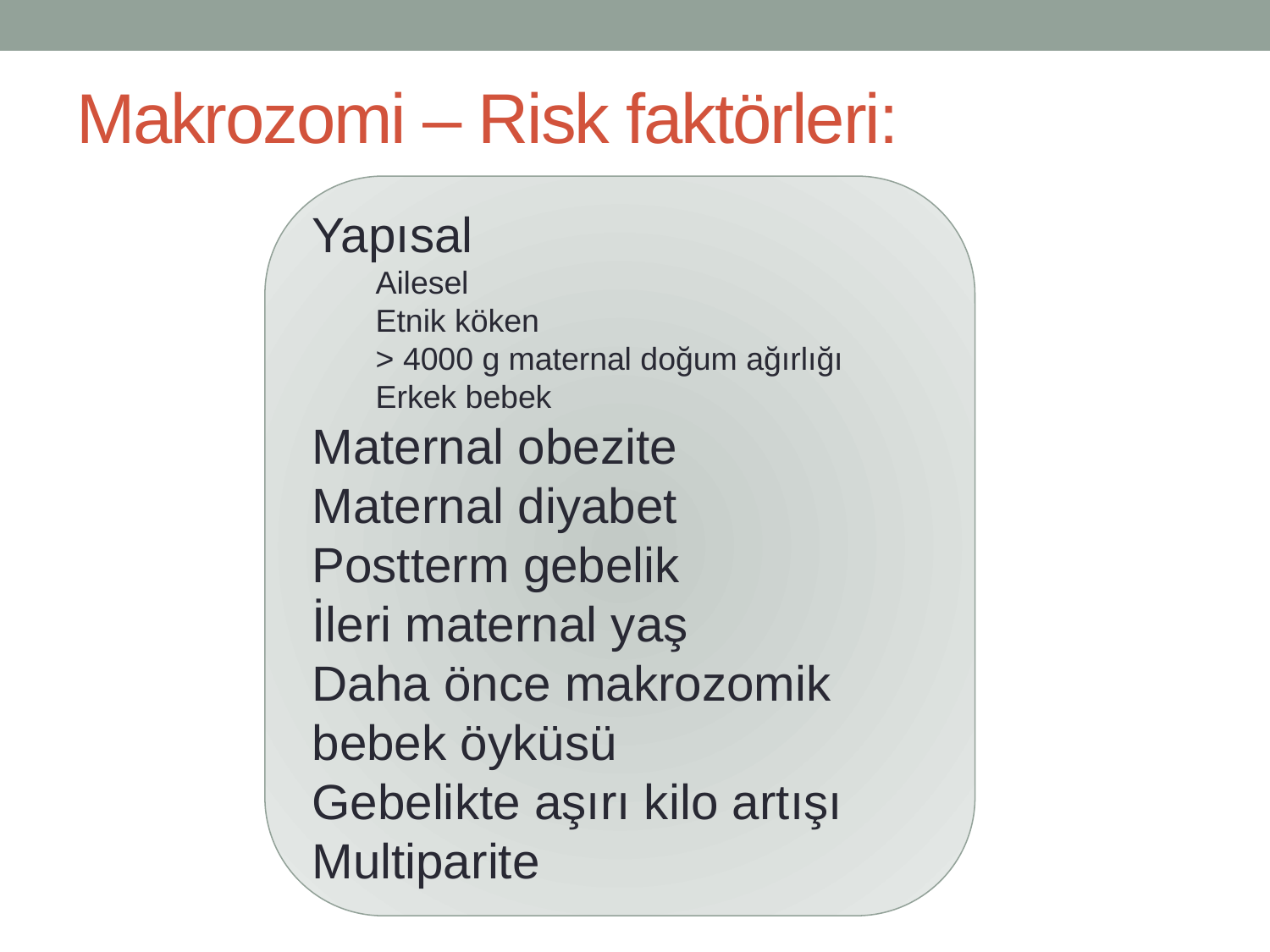

# Makrozomi – Risk faktörleri:
Yapısal
Ailesel
Etnik köken
> 4000 g maternal doğum ağırlığı
Erkek bebek
Maternal obezite
Maternal diyabet
Postterm gebelik
İleri maternal yaş
Daha önce makrozomik bebek öyküsü
Gebelikte aşırı kilo artışı
Multiparite